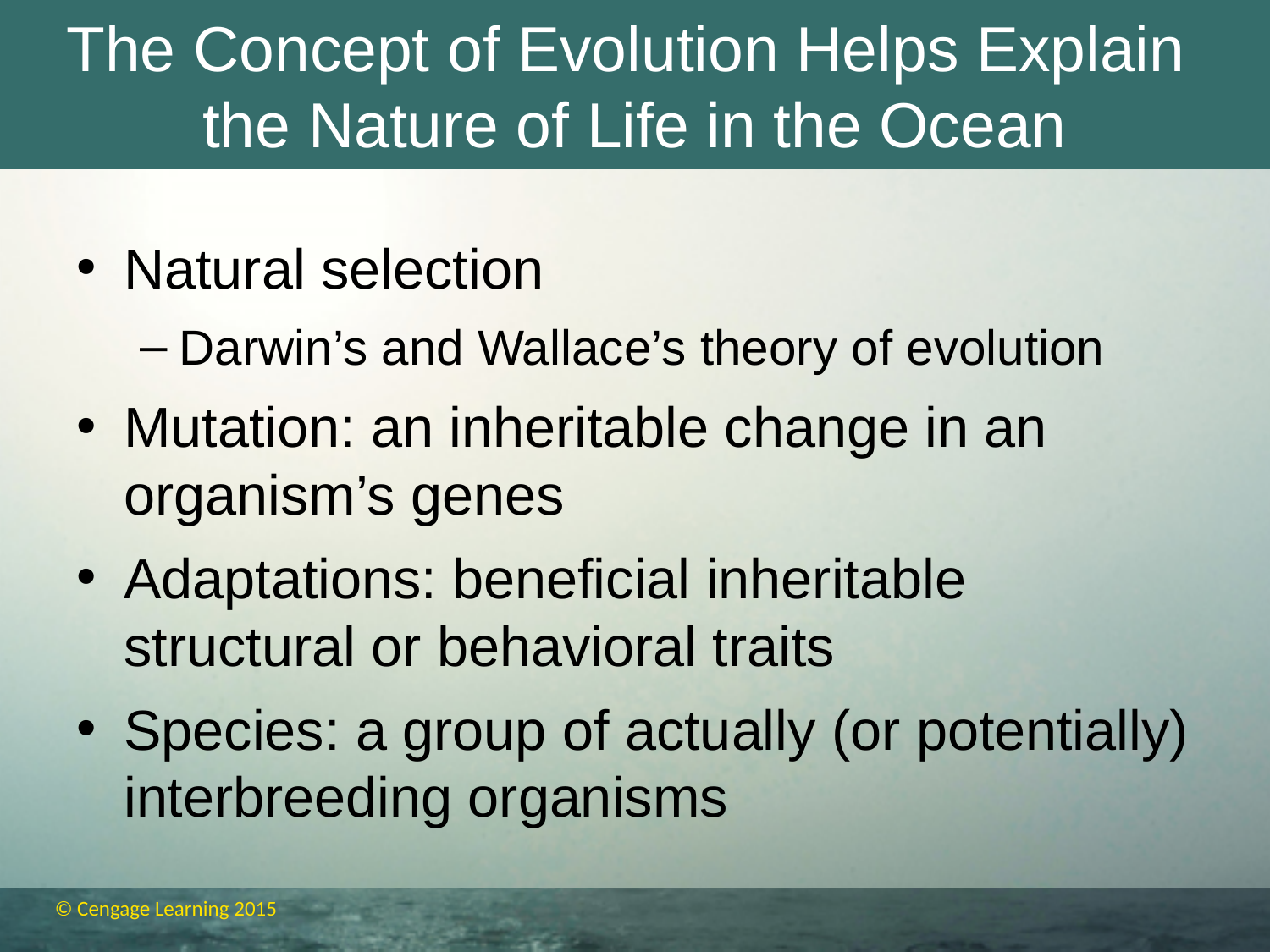

# The Concept of Evolution Helps Explain the Nature of Life in the Ocean
Natural selection
Darwin’s and Wallace’s theory of evolution
Mutation: an inheritable change in an organism’s genes
Adaptations: beneficial inheritable structural or behavioral traits
Species: a group of actually (or potentially) interbreeding organisms